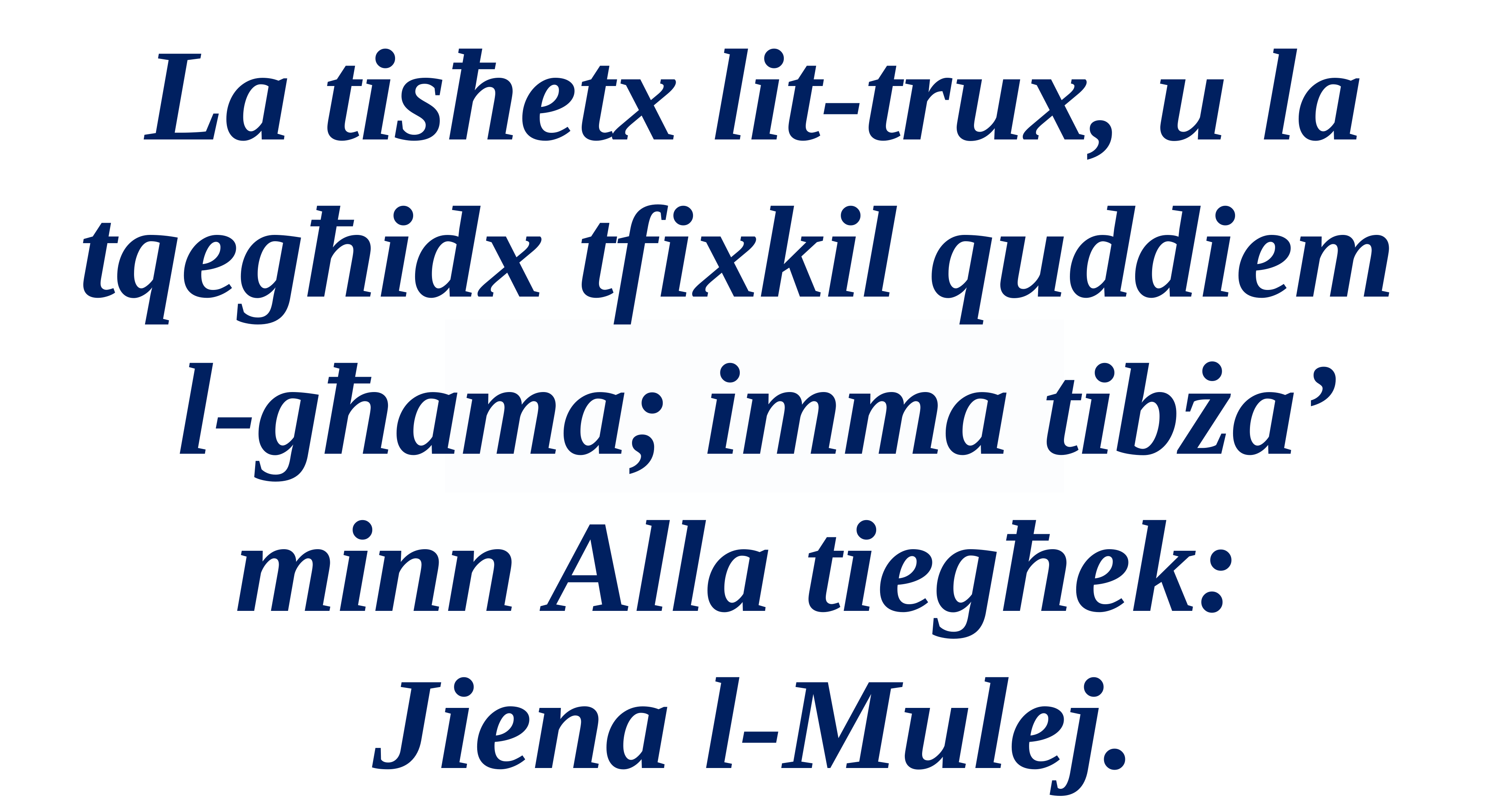

La tisħetx lit-trux, u la tqegħidx tfixkil quddiem
l-għama; imma tibża’ minn Alla tiegħek:
Jiena l-Mulej.